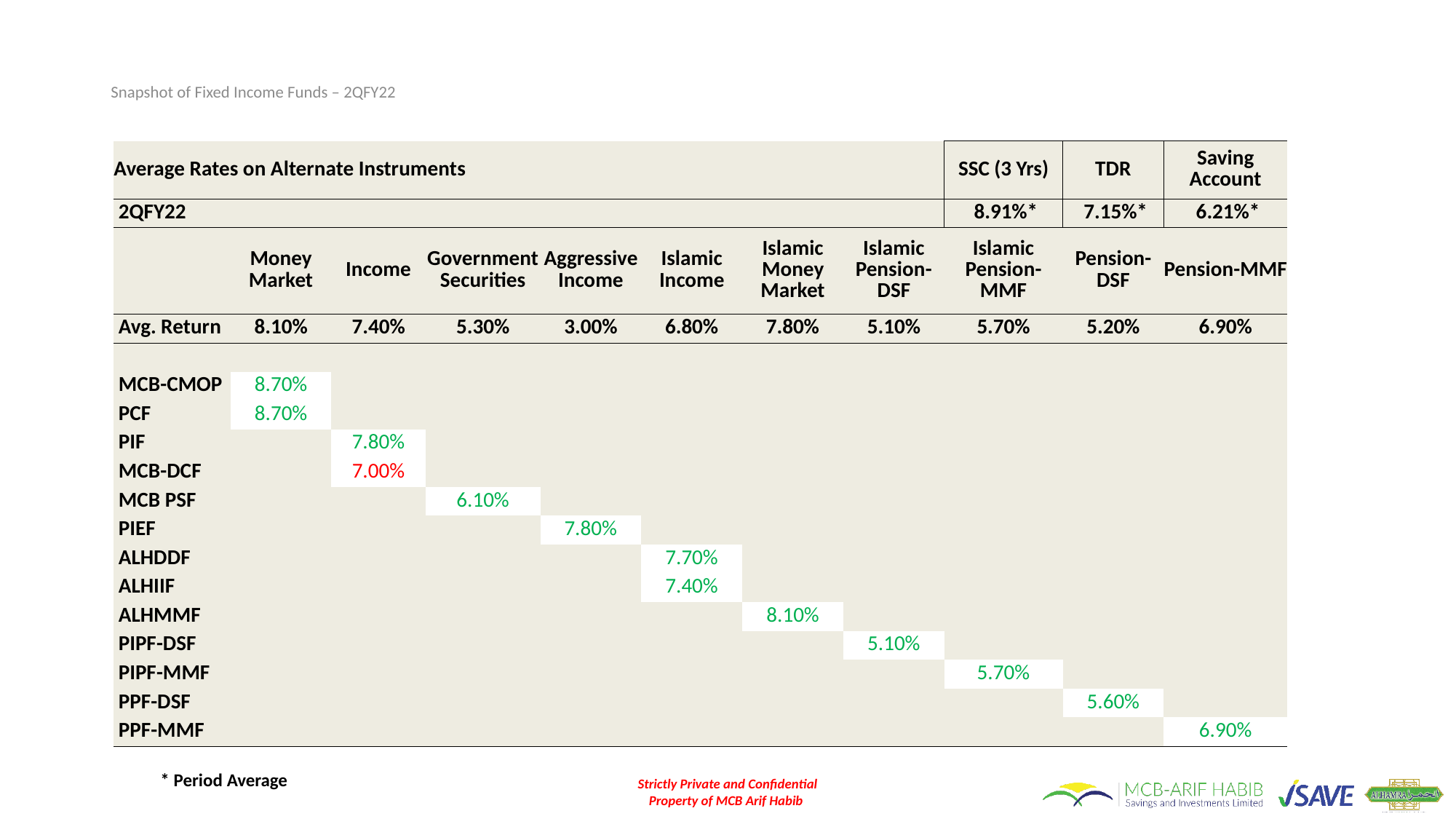

# Snapshot of Fixed Income Funds – 2QFY22
| Average Rates on Alternate Instruments |  |  |  |  |  |  |  | SSC (3 Yrs) | TDR | Saving Account |
| --- | --- | --- | --- | --- | --- | --- | --- | --- | --- | --- |
| 2QFY22 |  |  |  |  |  |  |  | 8.91%\* | 7.15%\* | 6.21%\* |
|  | Money Market | Income | Government Securities | Aggressive Income | Islamic Income | Islamic Money Market | Islamic Pension-DSF | Islamic Pension-MMF | Pension-DSF | Pension-MMF |
| Avg. Return | 8.10% | 7.40% | 5.30% | 3.00% | 6.80% | 7.80% | 5.10% | 5.70% | 5.20% | 6.90% |
|  |  |  |  |  |  |  |  |  |  |  |
| MCB-CMOP | 8.70% |  |  |  |  |  |  |  |  |  |
| PCF | 8.70% |  |  |  |  |  |  |  |  |  |
| PIF |  | 7.80% |  |  |  |  |  |  |  |  |
| MCB-DCF |  | 7.00% |  |  |  |  |  |  |  |  |
| MCB PSF |  |  | 6.10% |  |  |  |  |  |  |  |
| PIEF |  |  |  | 7.80% |  |  |  |  |  |  |
| ALHDDF |  |  |  |  | 7.70% |  |  |  |  |  |
| ALHIIF |  |  |  |  | 7.40% |  |  |  |  |  |
| ALHMMF |  |  |  |  |  | 8.10% |  |  |  |  |
| PIPF-DSF |  |  |  |  |  |  | 5.10% |  |  |  |
| PIPF-MMF |  |  |  |  |  |  |  | 5.70% |  |  |
| PPF-DSF |  |  |  |  |  |  |  |  | 5.60% |  |
| PPF-MMF |  |  |  |  |  |  |  |  |  | 6.90% |
* Period Average